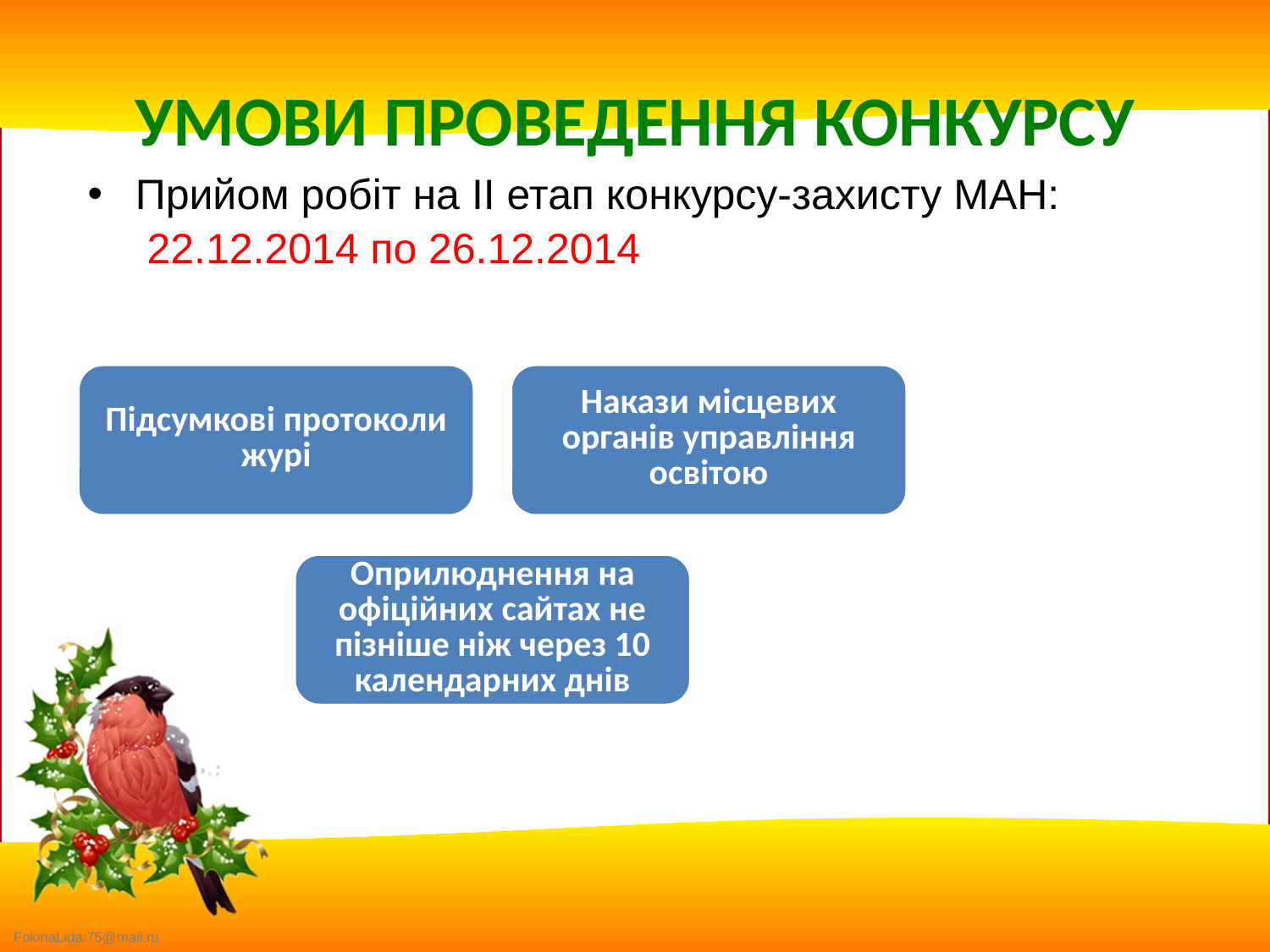

# УМОВИ ПРОВЕДЕННЯ КОНКУРСУ
Прийом робіт на ІІ етап конкурсу-захисту МАН:
	 22.12.2014 по 26.12.2014
Підсумкові протоколи журі
Накази місцевих органів управління освітою
Оприлюднення на офіційних сайтах не пізніше ніж через 10 календарних днів